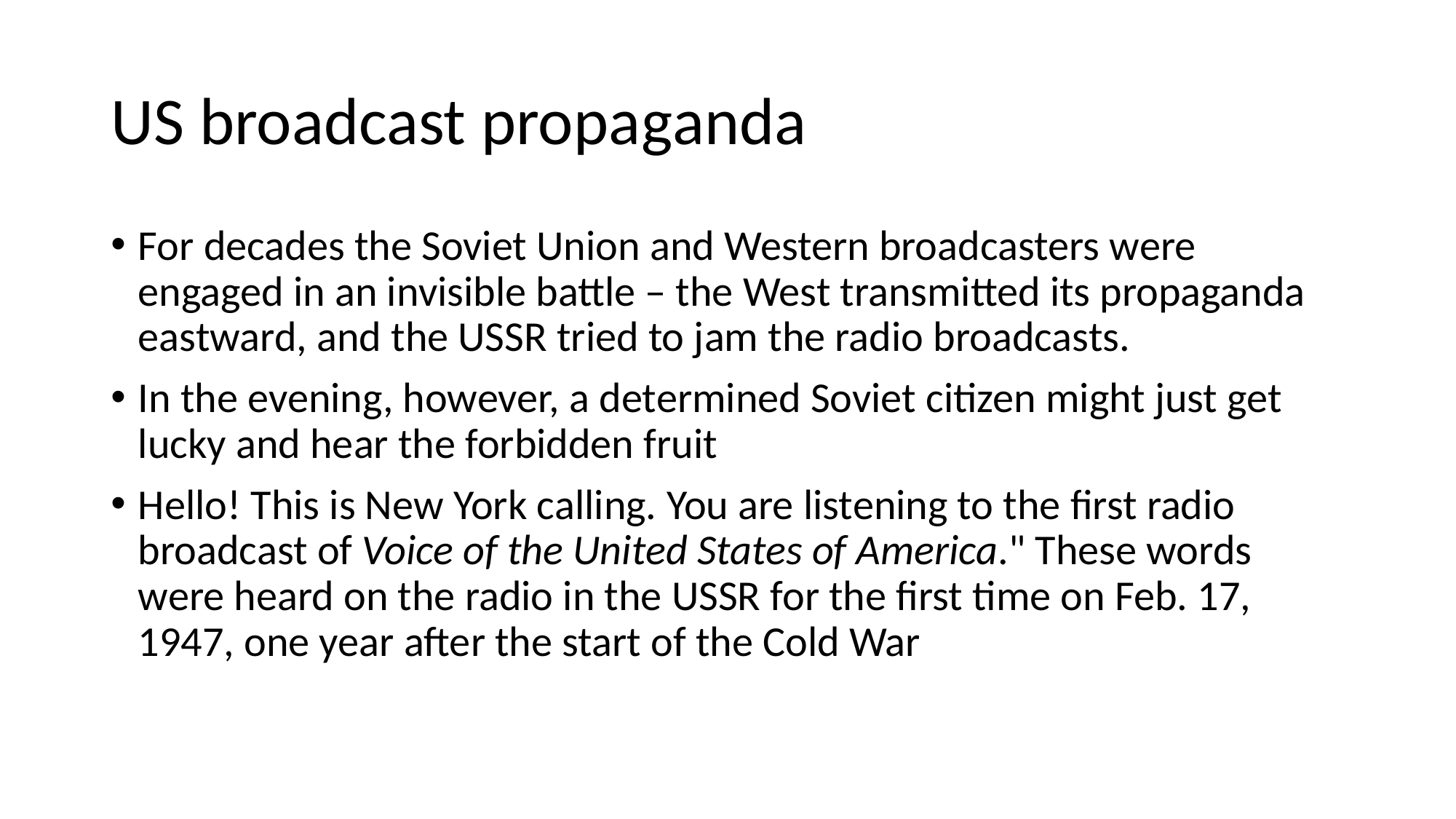

# US broadcast propaganda
For decades the Soviet Union and Western broadcasters were engaged in an invisible battle – the West transmitted its propaganda eastward, and the USSR tried to jam the radio broadcasts.
In the evening, however, a determined Soviet citizen might just get lucky and hear the forbidden fruit
Hello! This is New York calling. You are listening to the first radio broadcast of Voice of the United States of America." These words were heard on the radio in the USSR for the first time on Feb. 17, 1947, one year after the start of the Cold War